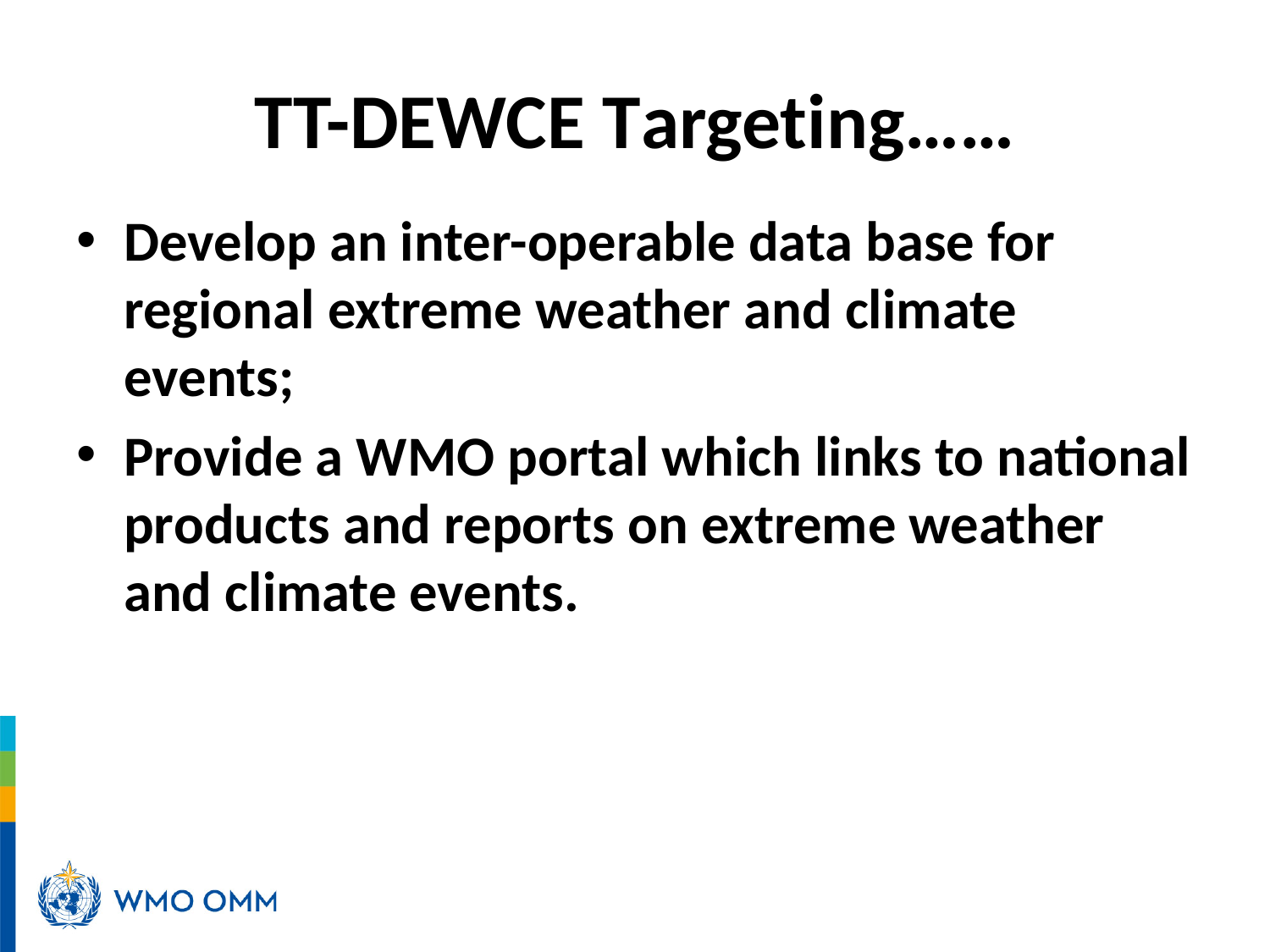

# TT-DEWCE Targeting……
Develop an inter-operable data base for regional extreme weather and climate events;
Provide a WMO portal which links to national products and reports on extreme weather and climate events.